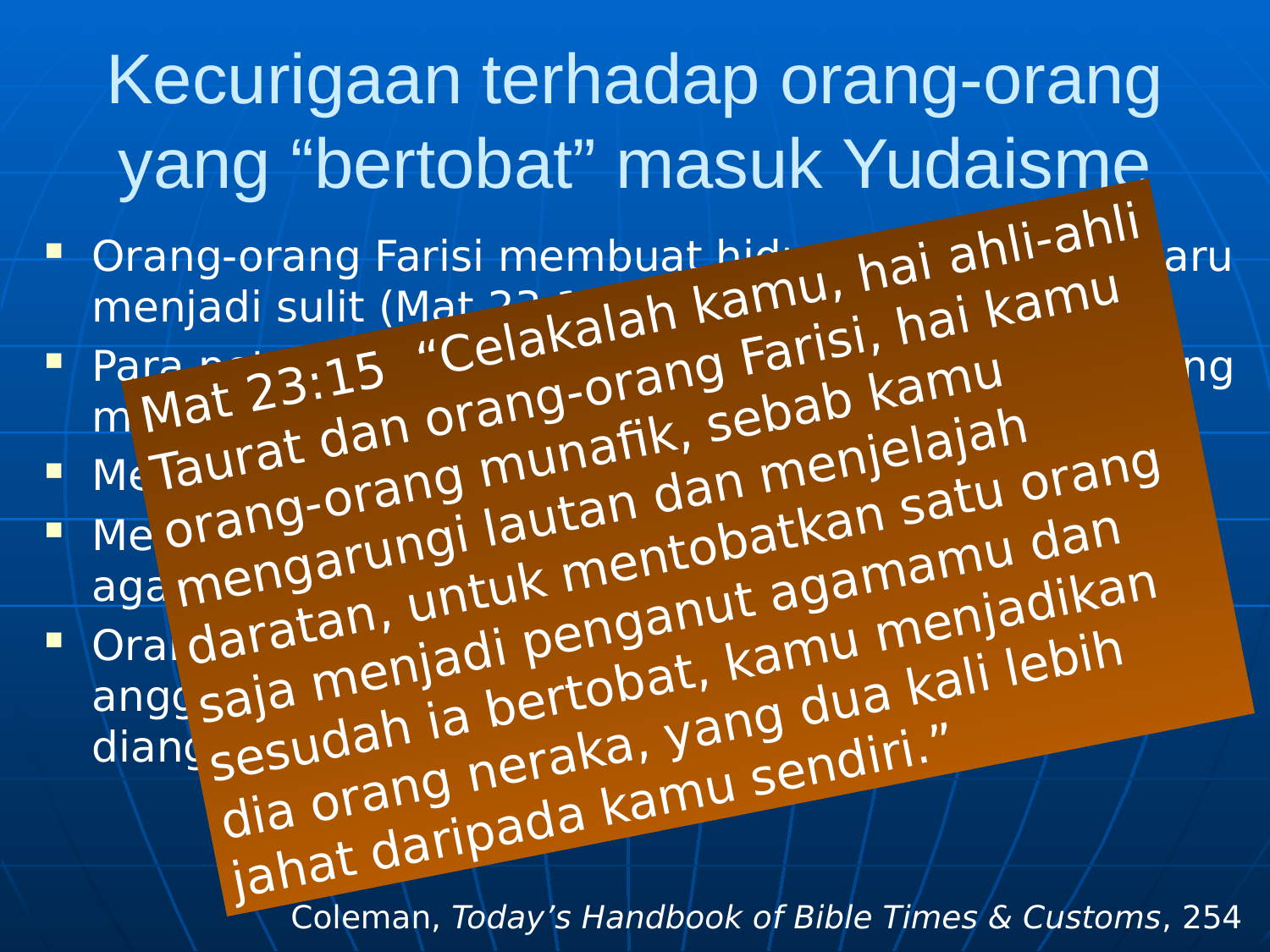

# Kecurigaan terhadap orang-orang yang “bertobat” masuk Yudaisme
Orang-orang Farisi membuat hidup para petobat baru menjadi sulit (Mat 23:15).
Para petobat baru ditolak karena latar belakang asing mereka (Gentile)
Mereka dicurigai karena cara mereka bertobat.
Mereka tidak mungkin diangkat sebagai pemimpin agama.
Orang-orang Yahudi mengutuki mereka karena anggapan bahwa semua perempuan non-Yahudi dianggap sama dengan pelacur.
Mat 23:15  “Celakalah kamu, hai ahli-ahli Taurat dan orang-orang Farisi, hai kamu orang-orang munafik, sebab kamu mengarungi lautan dan menjelajah daratan, untuk mentobatkan satu orang saja menjadi penganut agamamu dan sesudah ia bertobat, kamu menjadikan dia orang neraka, yang dua kali lebih jahat daripada kamu sendiri.”
Coleman, Today’s Handbook of Bible Times & Customs, 254